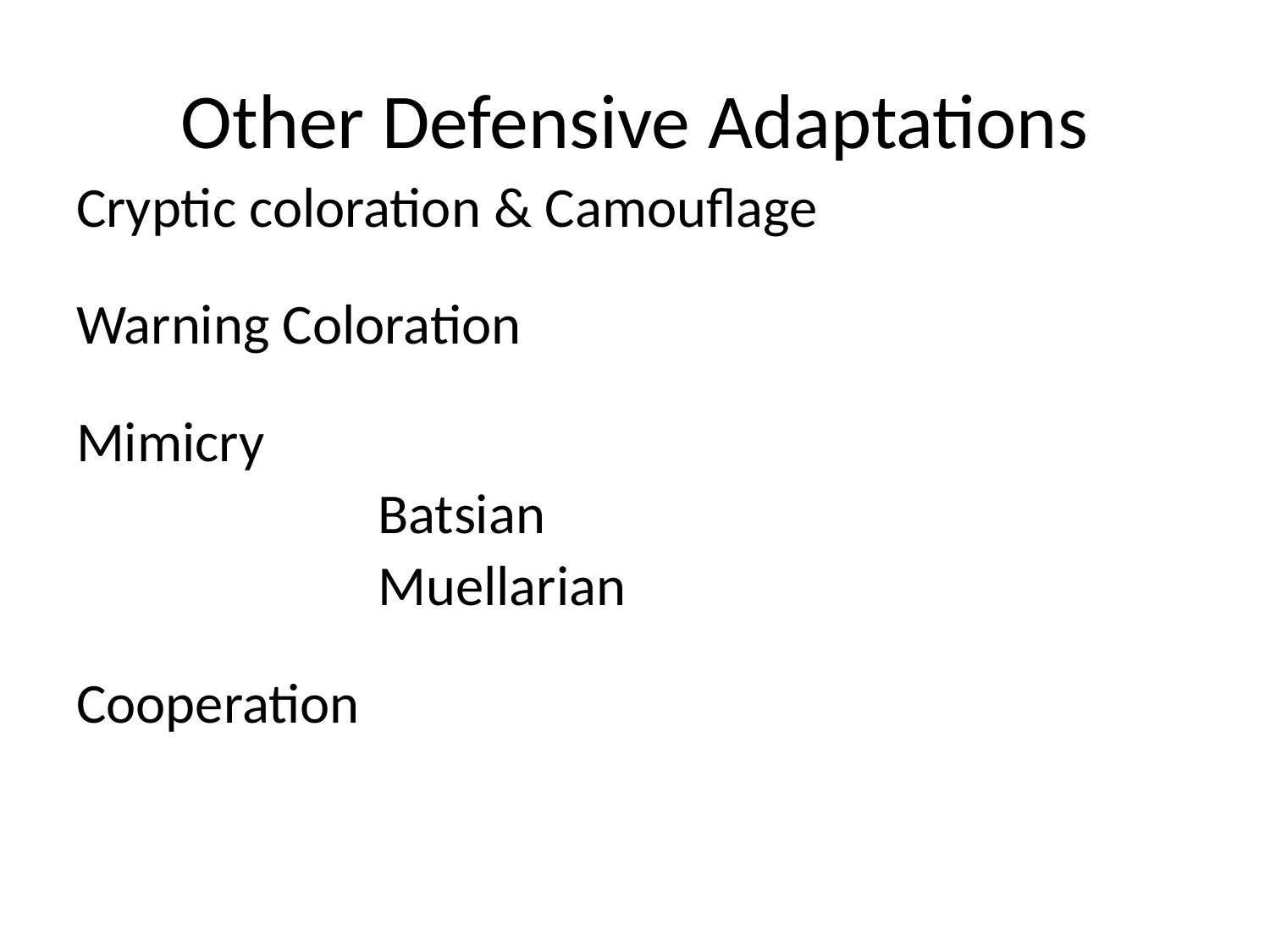

# Other Defensive Adaptations
Cryptic coloration & Camouflage

Warning Coloration

Mimicry
			Batsian
			Muellarian

Cooperation